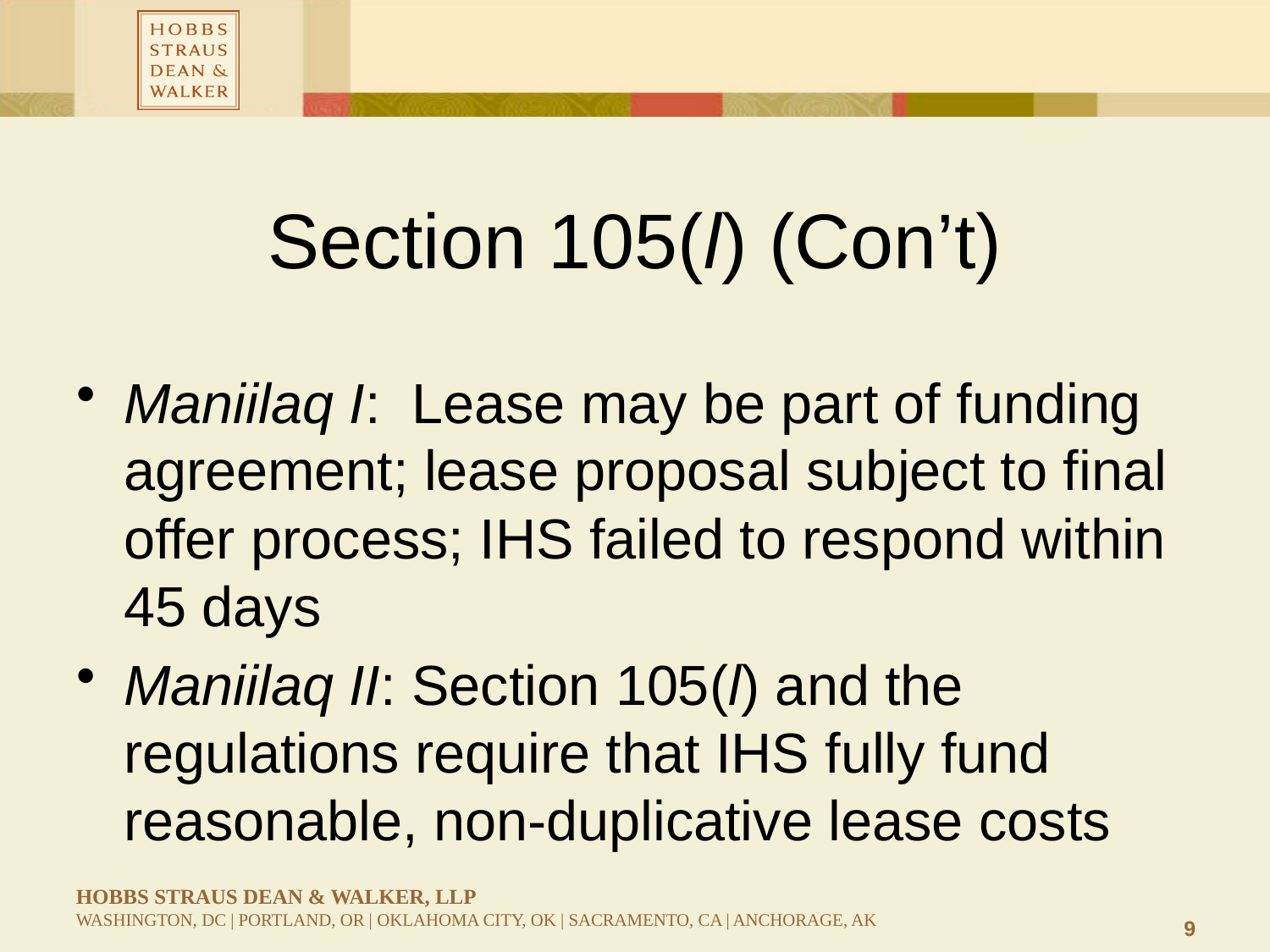

# Section 105(l) (Con’t)

Maniilaq I:  Lease may be part of funding agreement; lease proposal subject to final offer process; IHS failed to respond within 45 days
Maniilaq II: Section 105(l) and the regulations require that IHS fully fund reasonable, non-duplicative lease costs